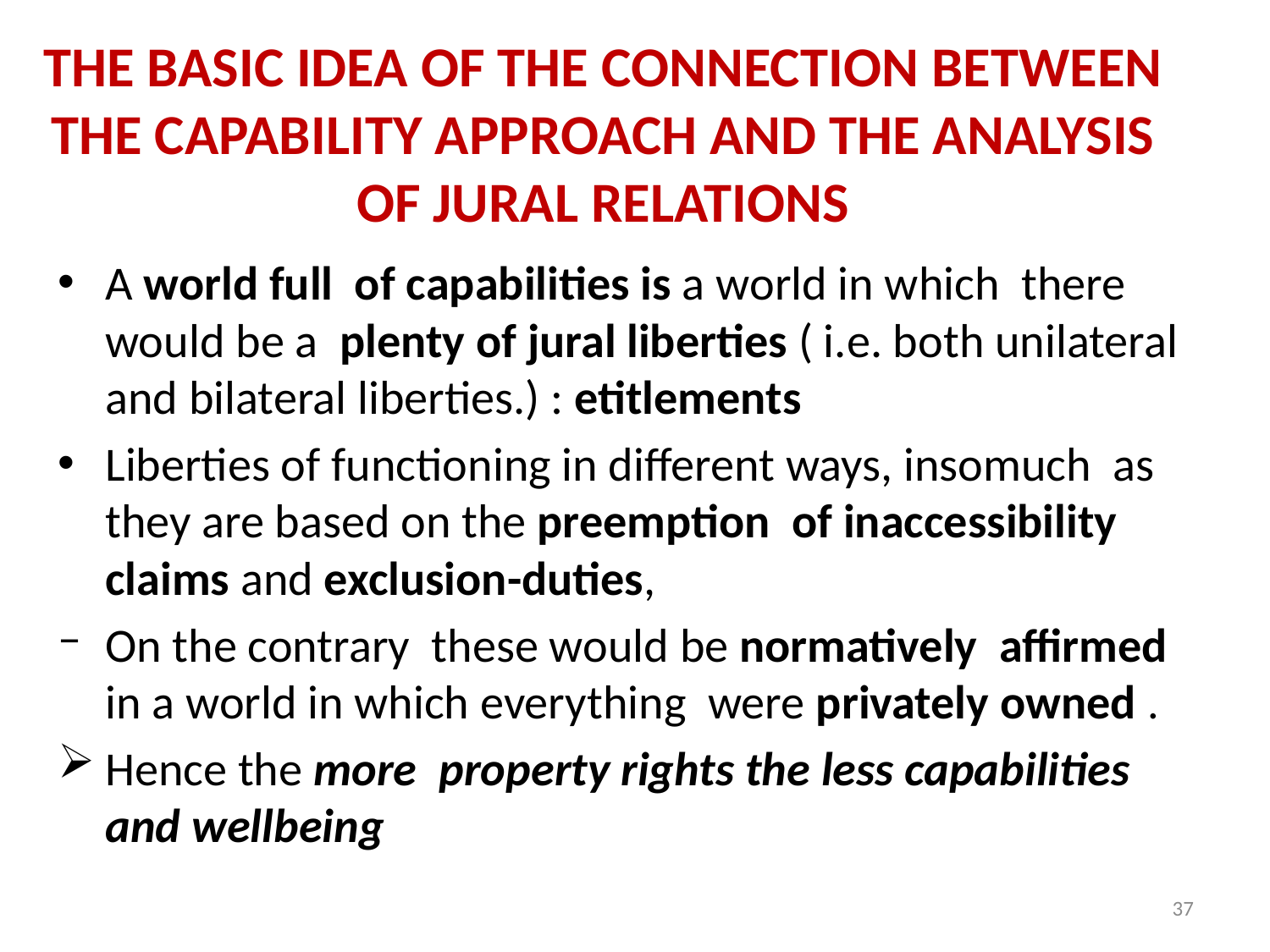

# The basic idea of the connection between the capability approach and the analysis of jural relations
A world full  of capabilities is a world in which  there would be a  plenty of jural liberties ( i.e. both unilateral and bilateral liberties.) : etitlements
Liberties of functioning in different ways, insomuch  as  they are based on the preemption  of inaccessibility claims and exclusion-duties,
On the contrary  these would be normatively  affirmed in a world in which everything  were privately owned .
Hence the more  property rights the less capabilities and wellbeing

37